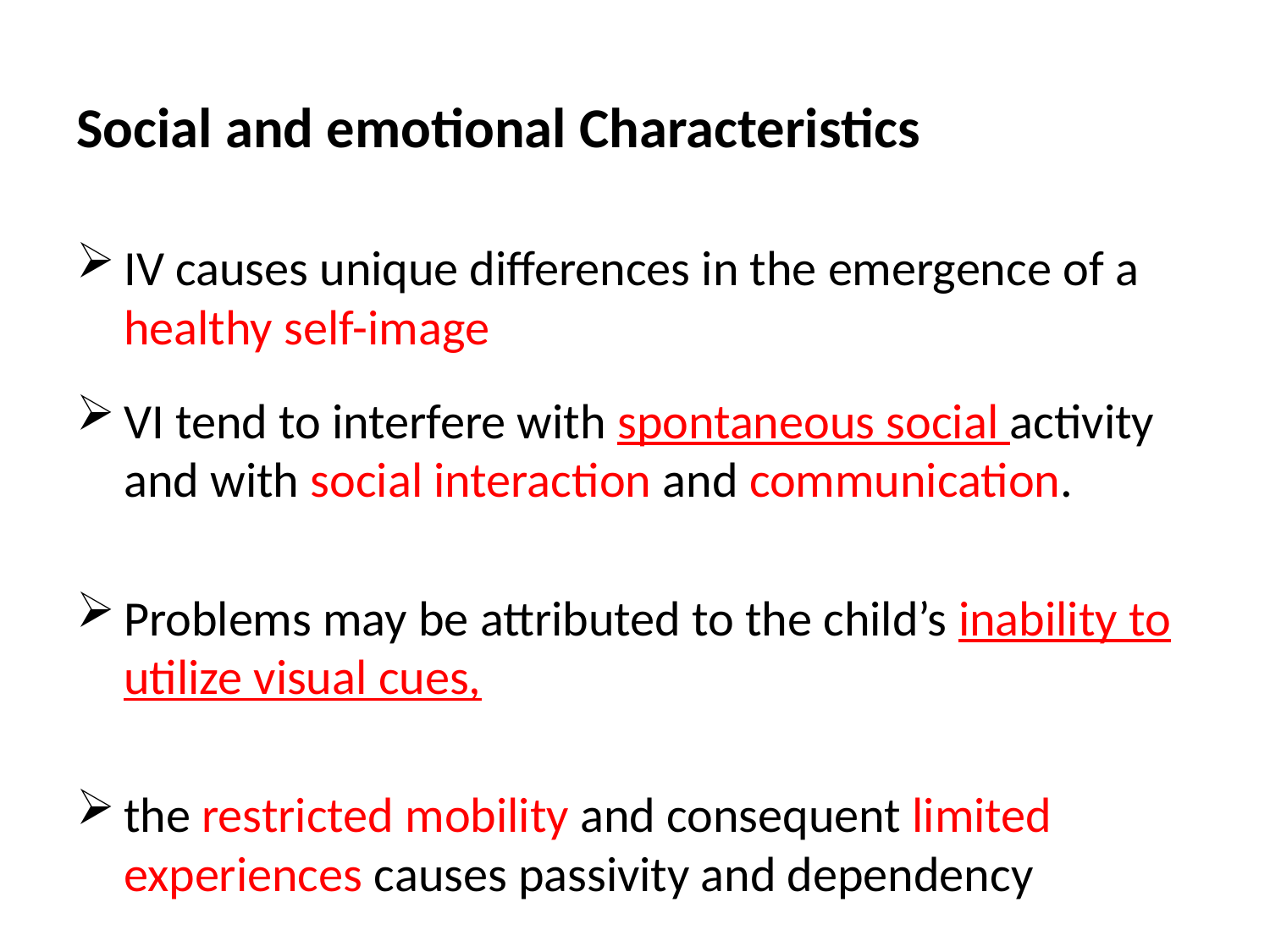

Social and emotional Characteristics
IV causes unique differences in the emergence of a healthy self-image

VI tend to interfere with spontaneous social activity and with social interaction and communication.

Problems may be attributed to the child’s inability to utilize visual cues,

the restricted mobility and consequent limited experiences causes passivity and dependency